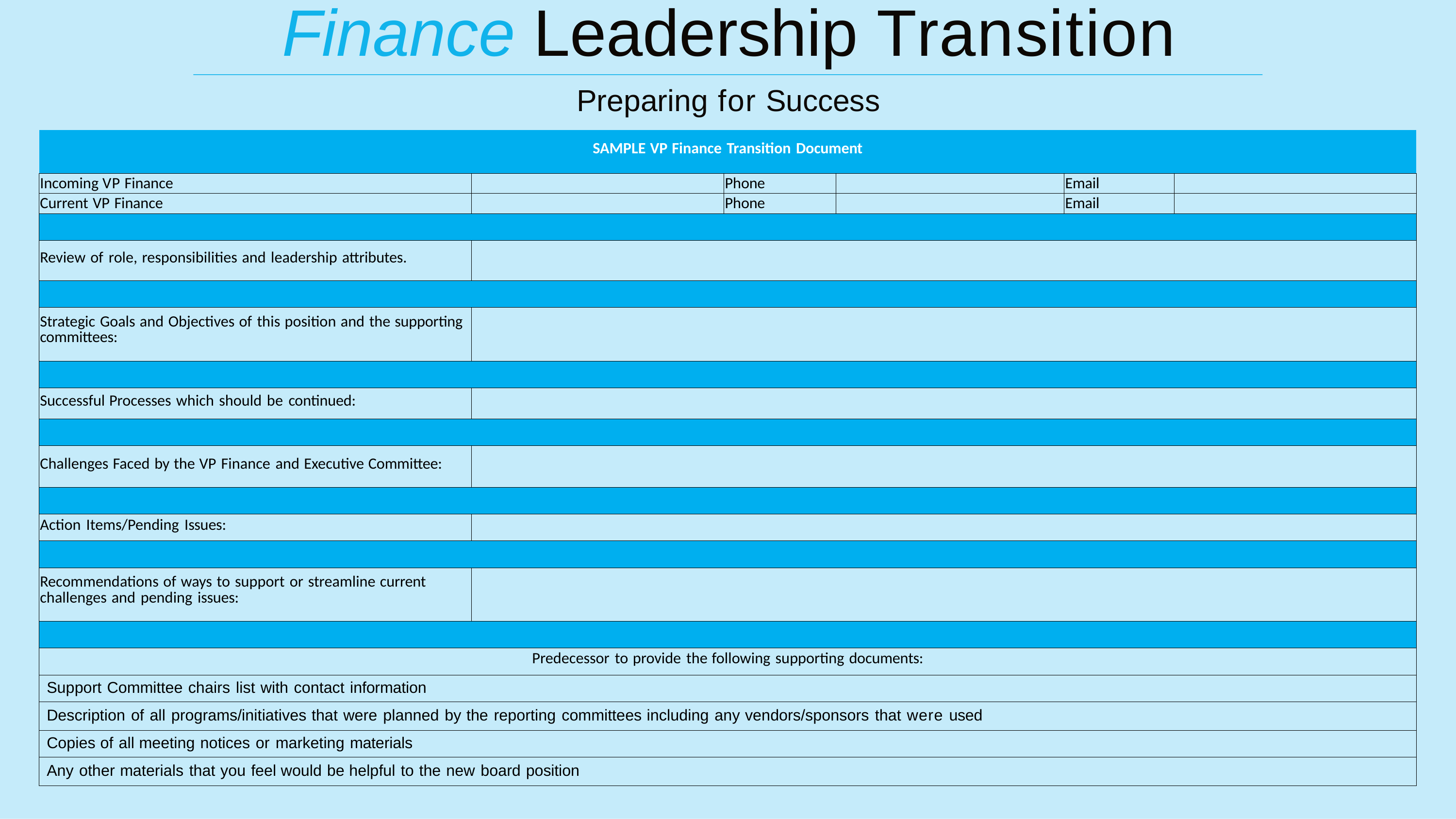

# Finance Leadership Transition

Preparing for Success
| SAMPLE VP Finance Transition Document |  |  |  |  |  |
| --- | --- | --- | --- | --- | --- |
| Incoming VP Finance |  | Phone |  | Email |  |
| Current VP Finance |  | Phone |  | Email |  |
|  |  |  |  |  |  |
| Review of role, responsibilities and leadership attributes. |  |  |  |  |  |
|  |  |  |  |  |  |
| Strategic Goals and Objectives of this position and the supporting committees: |  |  |  |  |  |
|  |  |  |  |  |  |
| Successful Processes which should be continued: |  |  |  |  |  |
|  |  |  |  |  |  |
| Challenges Faced by the VP Finance and Executive Committee: |  |  |  |  |  |
|  |  |  |  |  |  |
| Action Items/Pending Issues: |  |  |  |  |  |
|  |  |  |  |  |  |
| Recommendations of ways to support or streamline current challenges and pending issues: |  |  |  |  |  |
|  |  |  |  |  |  |
| Predecessor to provide the following supporting documents: |  |  |  |  |  |
| Support Committee chairs list with contact information |  |  |  |  |  |
| Description of all programs/initiatives that were planned by the reporting committees including any vendors/sponsors that were used |  |  |  |  |  |
| Copies of all meeting notices or marketing materials |  |  |  |  |  |
| Any other materials that you feel would be helpful to the new board position |  |  |  |  |  |